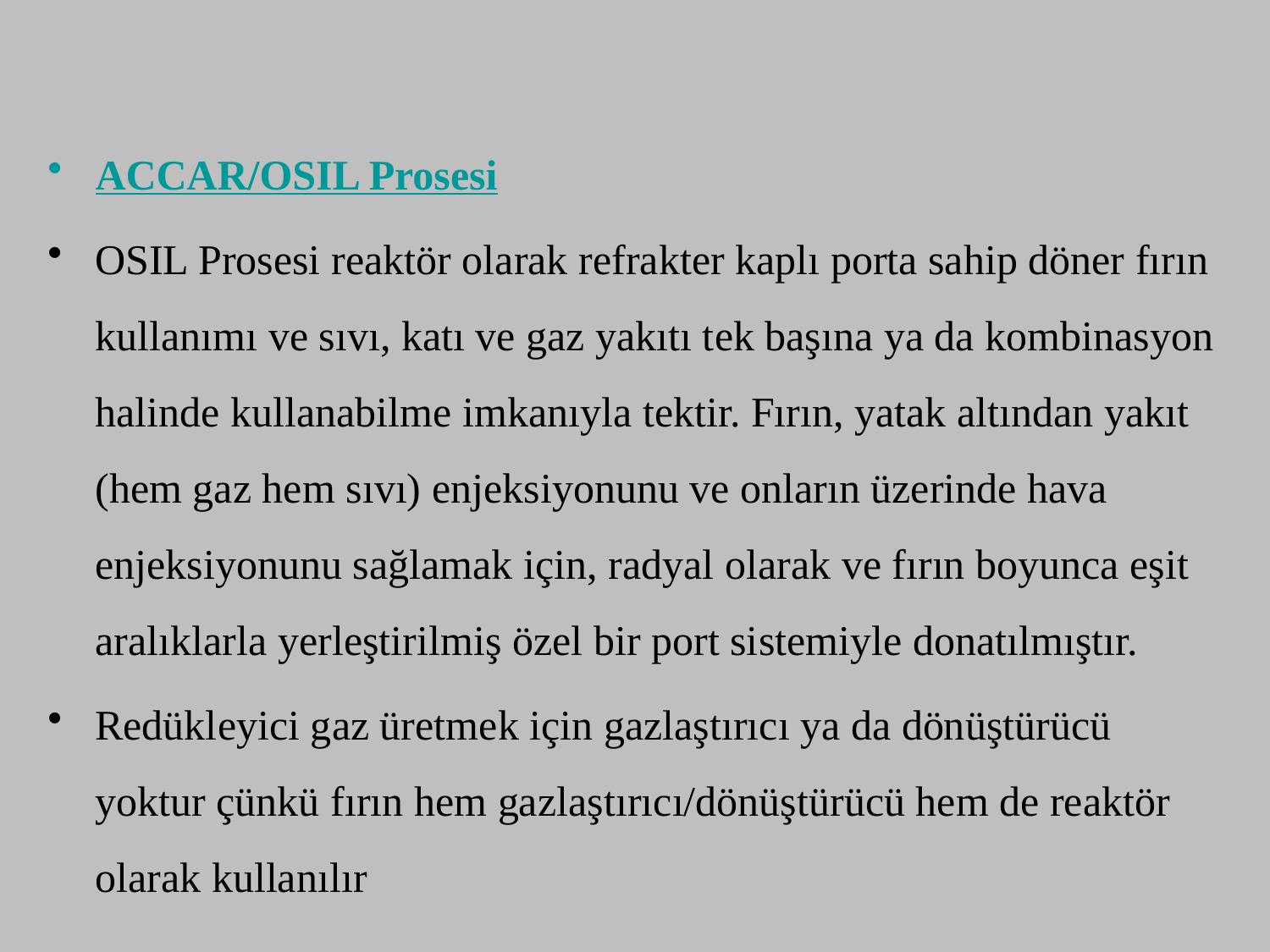

ACCAR/OSIL Prosesi
OSIL Prosesi reaktör olarak refrakter kaplı porta sahip döner fırın kullanımı ve sıvı, katı ve gaz yakıtı tek başına ya da kombinasyon halinde kullanabilme imkanıyla tektir. Fırın, yatak altından yakıt (hem gaz hem sıvı) enjeksiyonunu ve onların üzerinde hava enjeksiyonunu sağlamak için, radyal olarak ve fırın boyunca eşit aralıklarla yerleştirilmiş özel bir port sistemiyle donatılmıştır.
Redükleyici gaz üretmek için gazlaştırıcı ya da dönüştürücü yoktur çünkü fırın hem gazlaştırıcı/dönüştürücü hem de reaktör olarak kullanılır